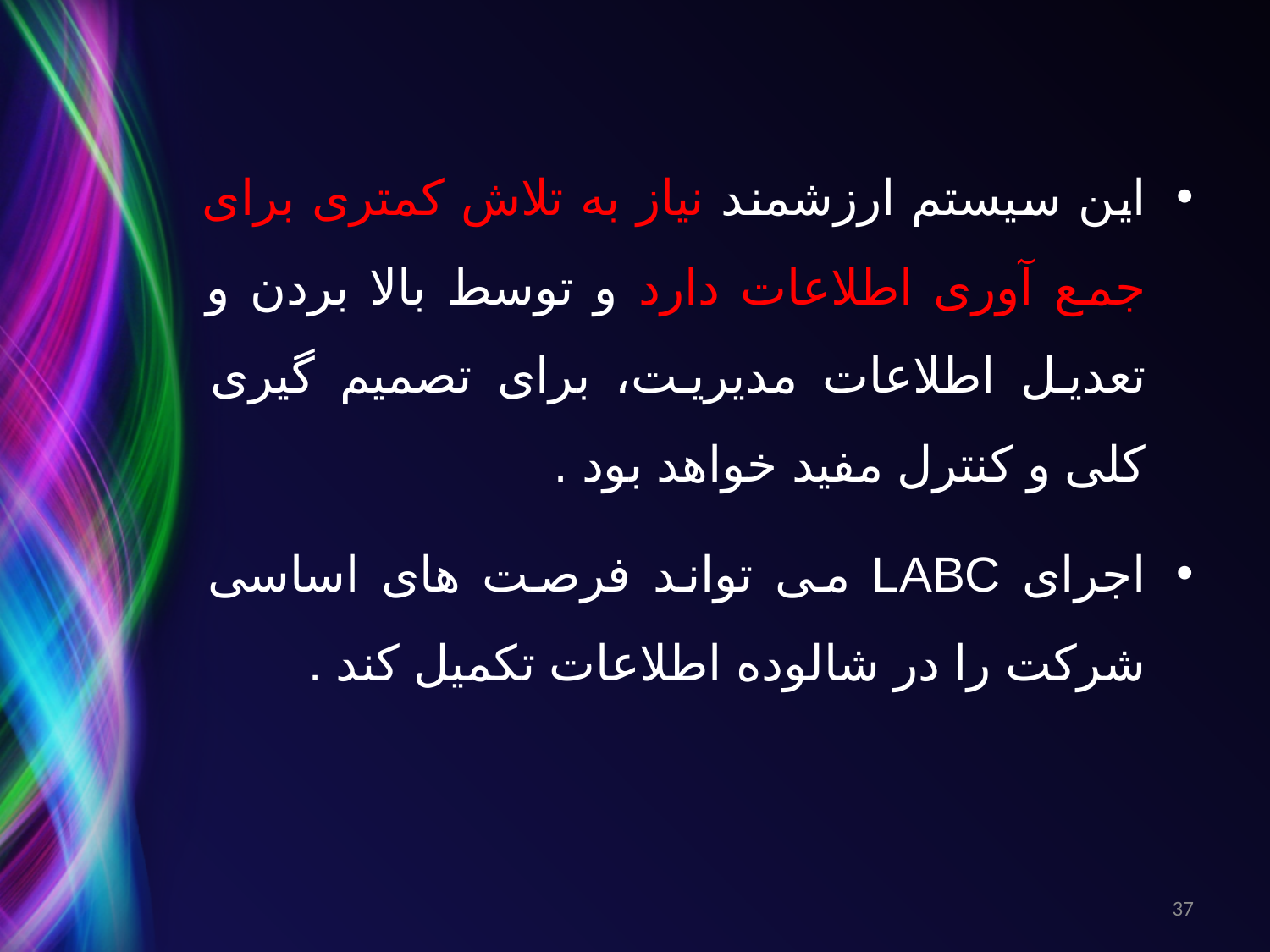

این سیستم ارزشمند نیاز به تلاش کمتری برای جمع آوری اطلاعات دارد و توسط بالا بردن و تعدیل اطلاعات مدیریت، برای تصمیم گیری کلی و کنترل مفید خواهد بود .
اجرای LABC می تواند فرصت های اساسی شرکت را در شالوده اطلاعات تکمیل کند .

37